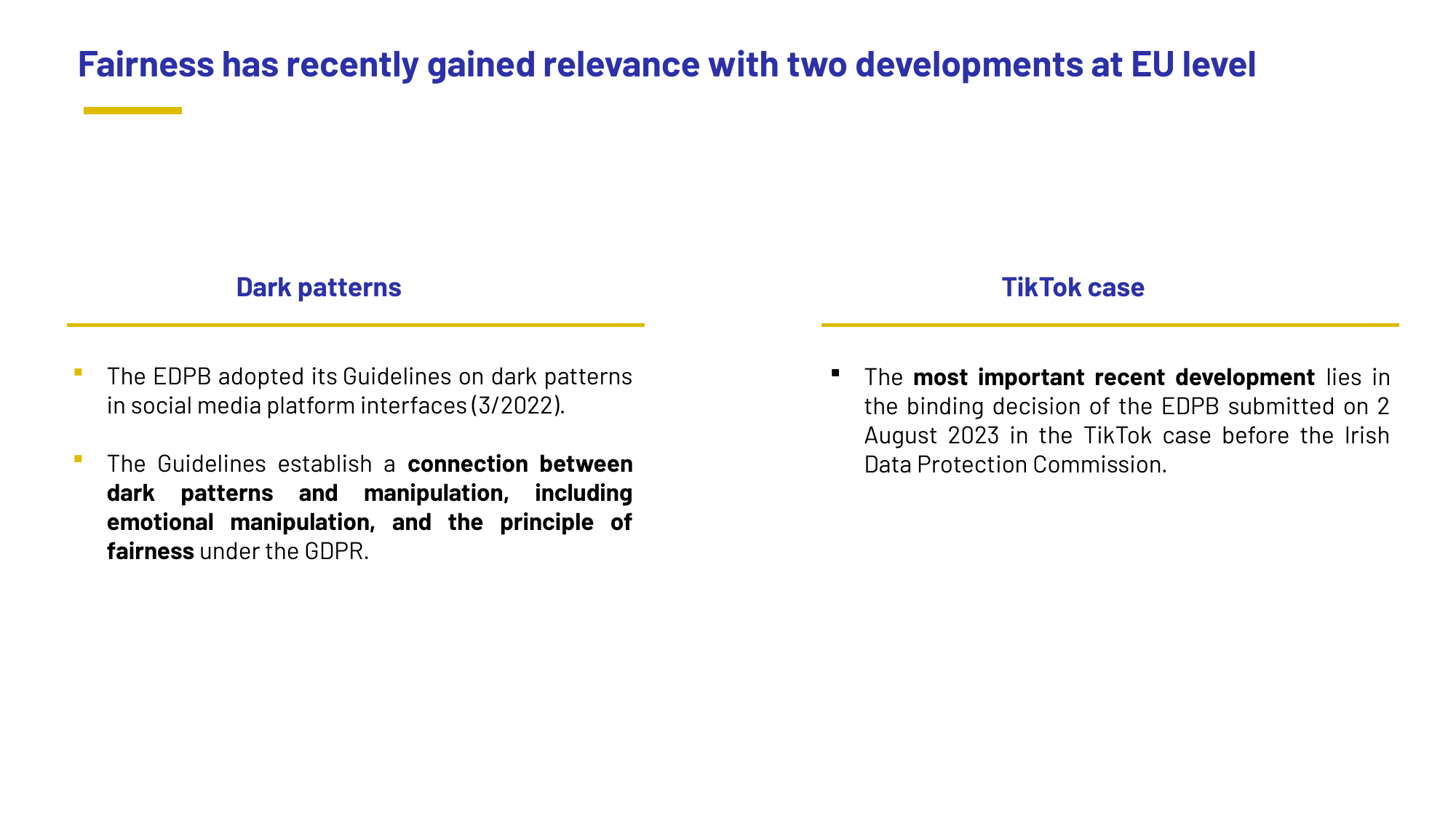

Fairness has recently gained relevance with two developments at EU level
Dark patterns
TikTok case

The EDPB adopted its Guidelines on dark patterns in social media platform interfaces (3/2022).

The Guidelines establish a connection between dark patterns and manipulation, including emotional manipulation, and the principle of fairness under the GDPR.

The most important recent development lies in the binding decision of the EDPB submitted on 2 August 2023 in the TikTok case before the Irish Data Protection Commission.